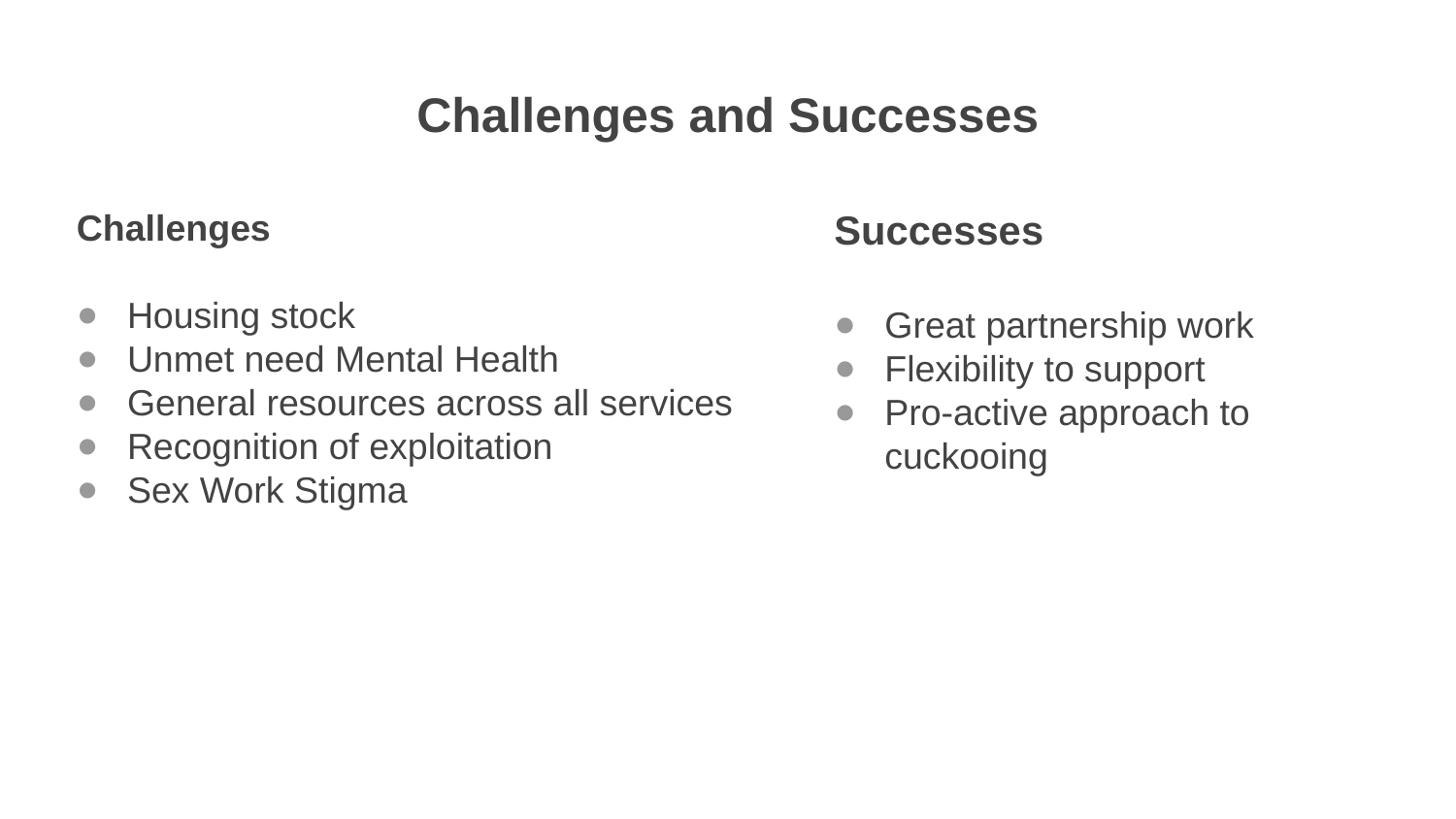

# Challenges and Successes
Challenges

Housing stock
Unmet need Mental Health
General resources across all services
Recognition of exploitation
Sex Work Stigma

Successes

Great partnership work
Flexibility to support
Pro-active approach to cuckooing